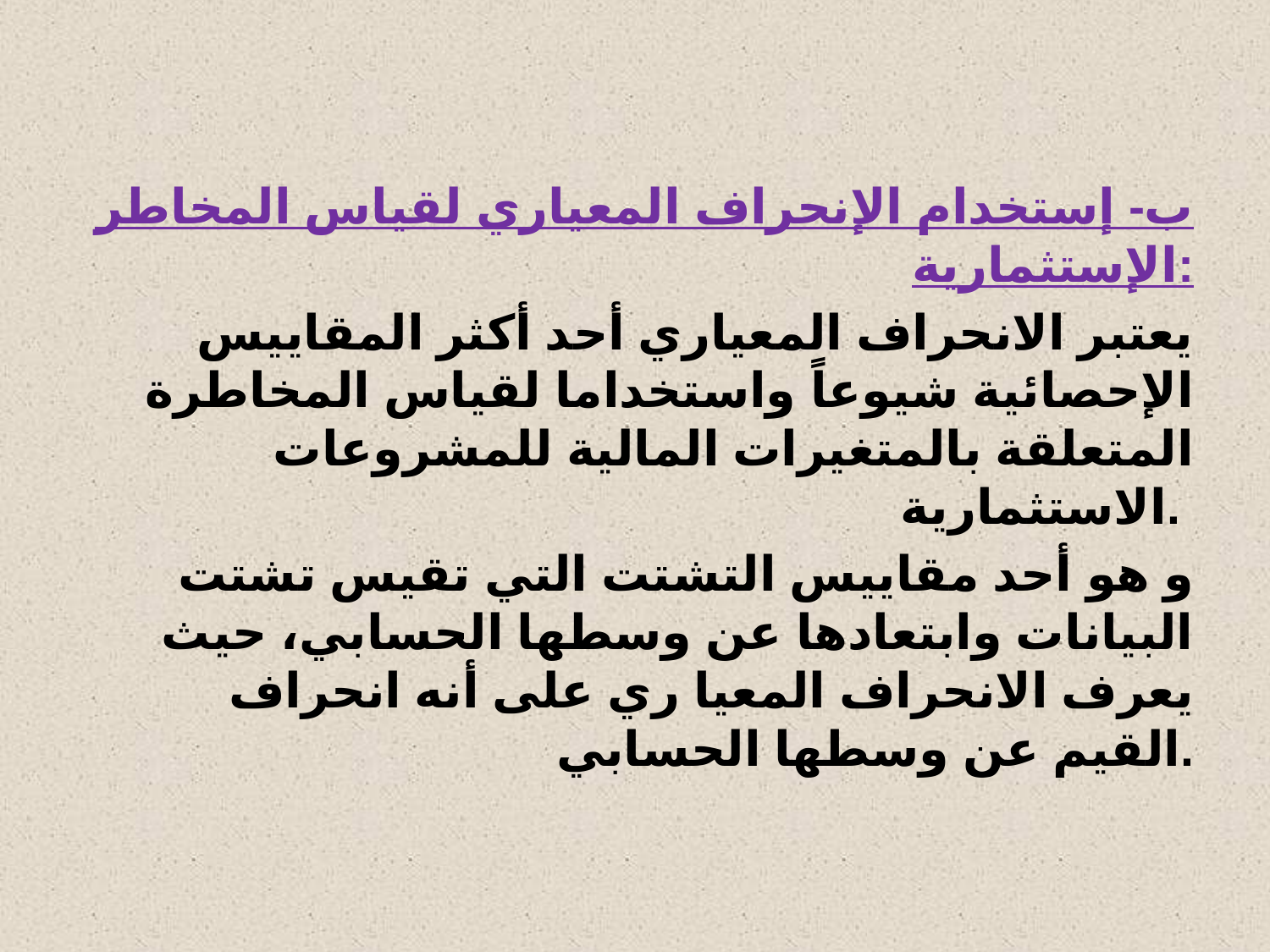

#
ب- إستخدام الإنحراف المعياري لقياس المخاطر الإستثمارية:
يعتبر الانحراف المعياري أحد أكثر المقاييس الإحصائية شيوعاً واستخداما لقياس المخاطرة المتعلقة بالمتغيرات المالية للمشروعات الاستثمارية.
و هو أحد مقاييس التشتت التي تقيس تشتت البيانات وابتعادها عن وسطها الحسابي، حيث يعرف الانحراف المعيا ري على أنه انحراف القيم عن وسطها الحسابي.